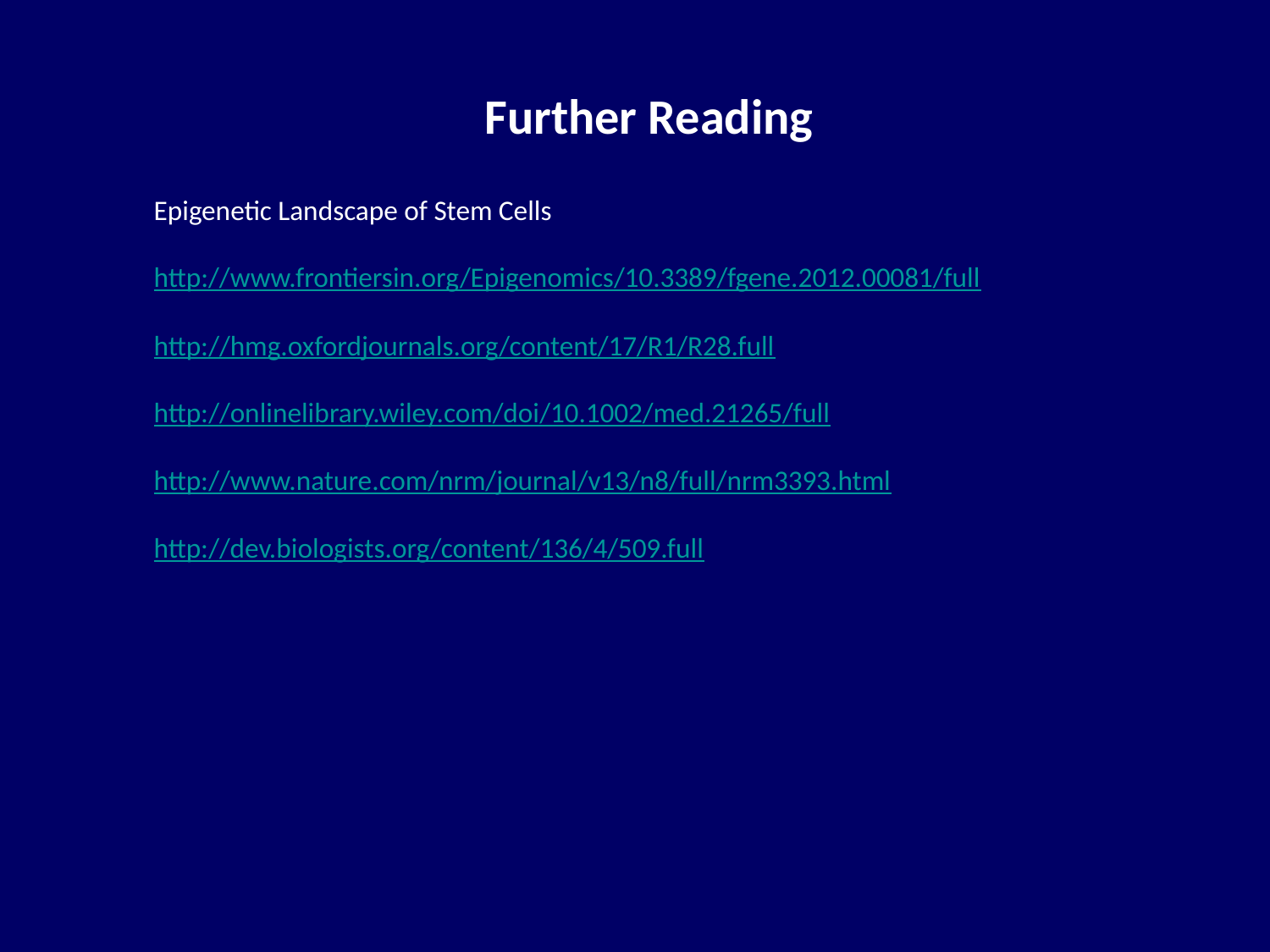

Further Reading
Epigenetic Landscape of Stem Cells

http://www.frontiersin.org/Epigenomics/10.3389/fgene.2012.00081/full

http://hmg.oxfordjournals.org/content/17/R1/R28.full

http://onlinelibrary.wiley.com/doi/10.1002/med.21265/full

http://www.nature.com/nrm/journal/v13/n8/full/nrm3393.html

http://dev.biologists.org/content/136/4/509.full